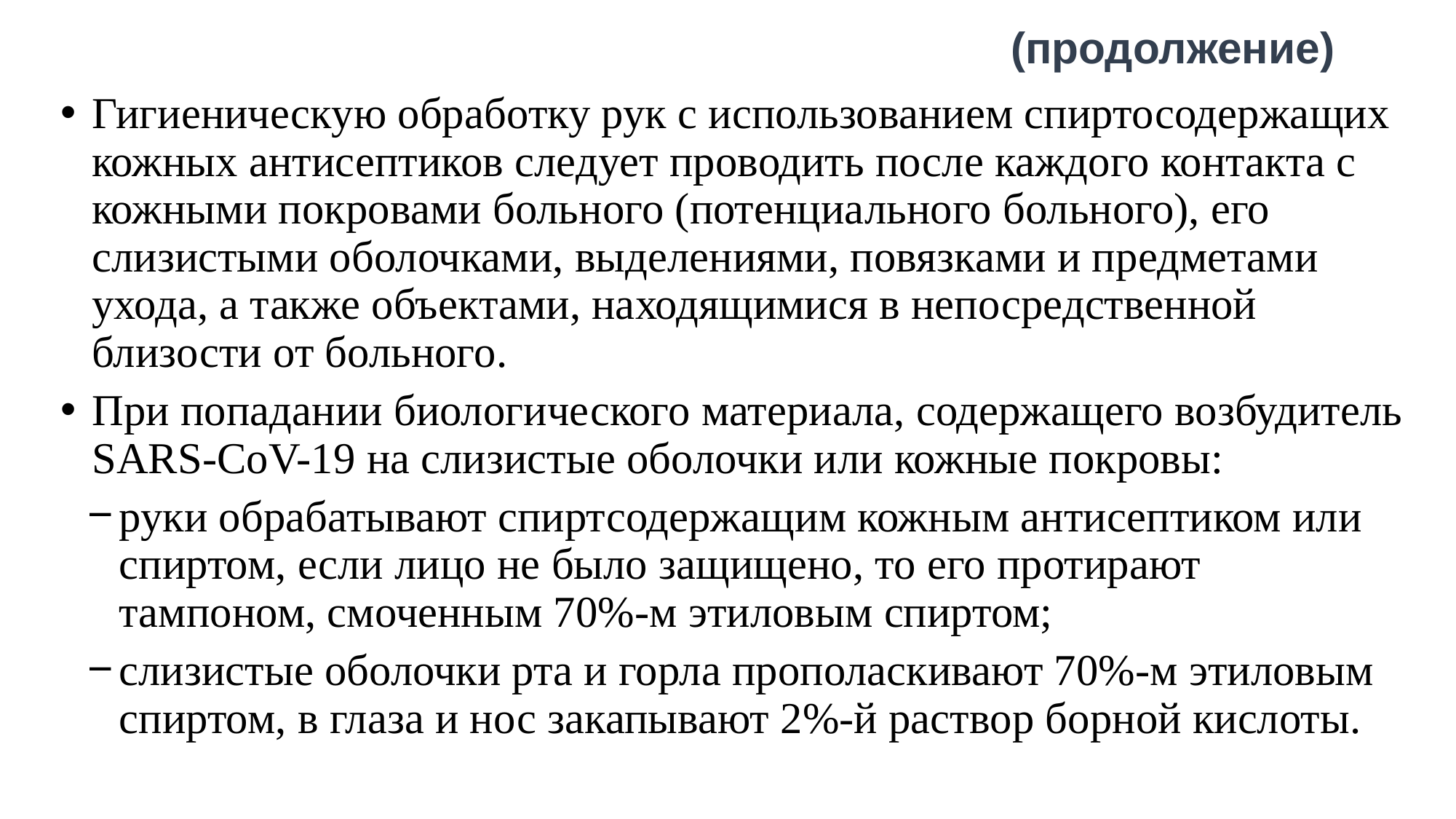

(продолжение)
Гигиеническую обработку рук с использованием спиртосодержащих кожных антисептиков следует проводить после каждого контакта с кожными покровами больного (потенциального больного), его слизистыми оболочками, выделениями, повязками и предметами ухода, а также объектами, находящимися в непосредственной близости от больного.
При попадании биологического материала, содержащего возбудитель SARS-CoV-19 на слизистые оболочки или кожные покровы:
руки обрабатывают спиртсодержащим кожным антисептиком или спиртом, если лицо не было защищено, то его протирают тампоном, смоченным 70%-м этиловым спиртом;
слизистые оболочки рта и горла прополаскивают 70%-м этиловым спиртом, в глаза и нос закапывают 2%-й раствор борной кислоты.